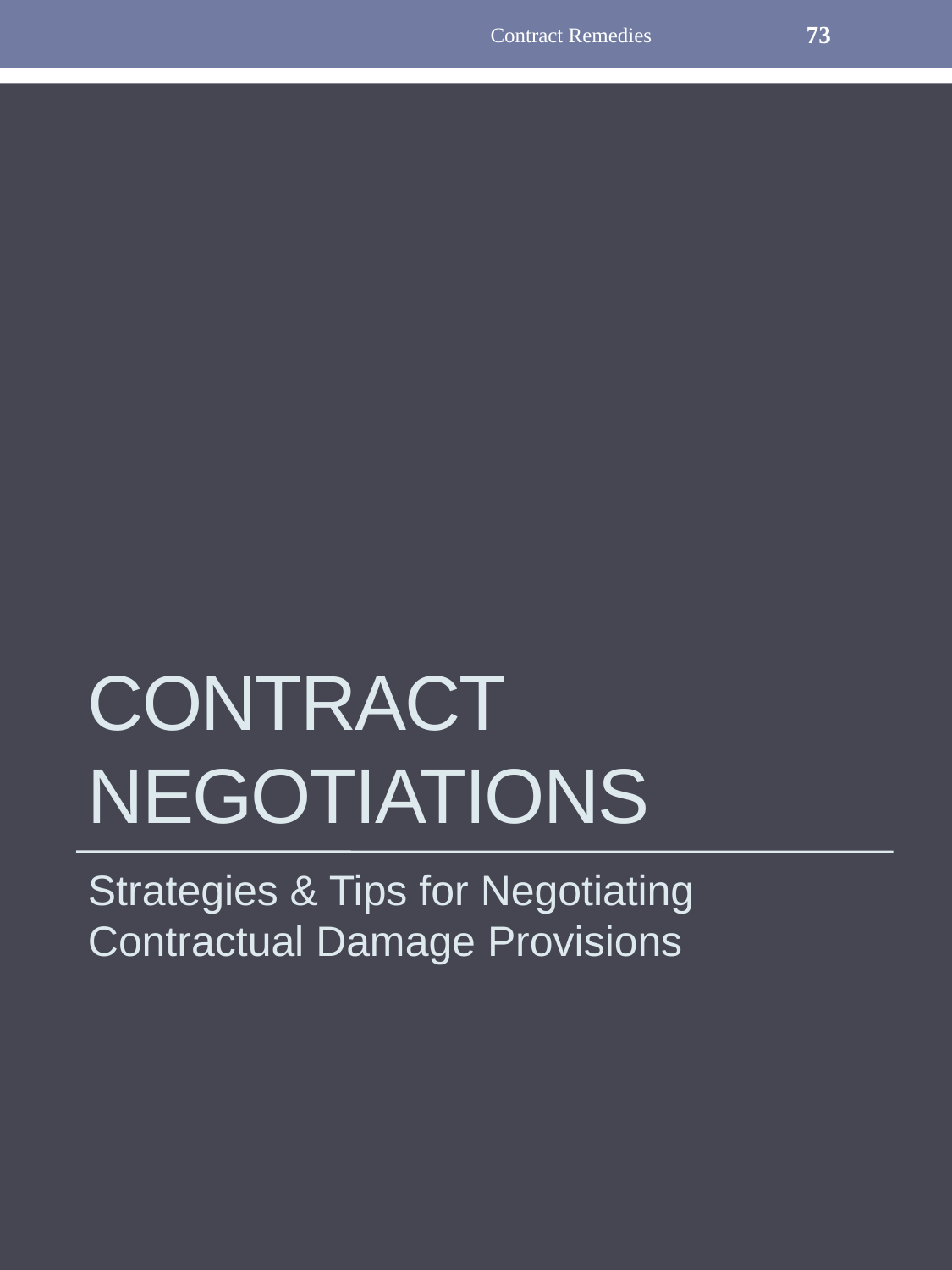

Contract Remedies
73
# Contract Negotiations
Strategies & Tips for Negotiating Contractual Damage Provisions